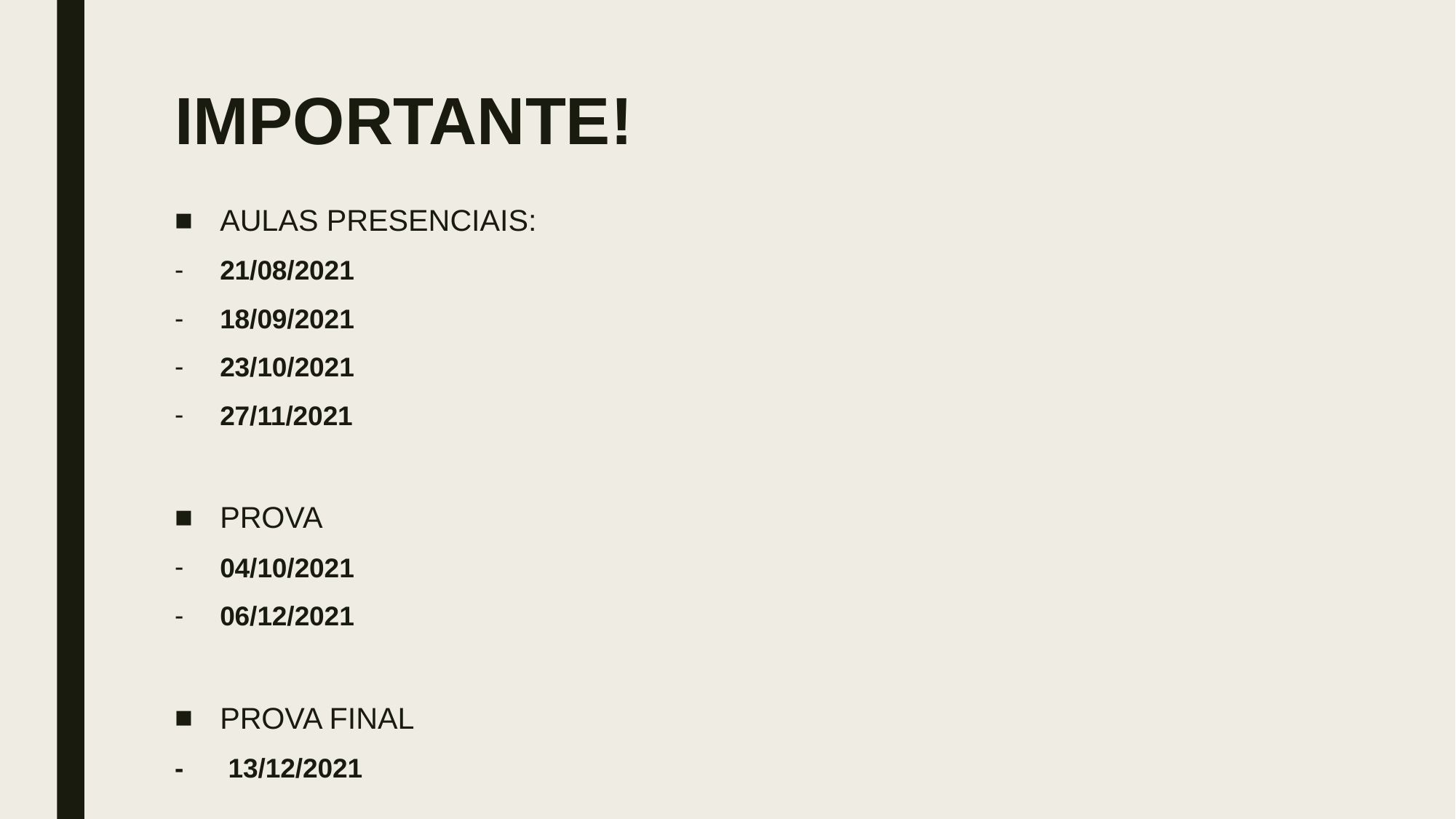

# IMPORTANTE!
AULAS PRESENCIAIS:
21/08/2021
18/09/2021
23/10/2021
27/11/2021

PROVA
04/10/2021
06/12/2021

PROVA FINAL
-      13/12/2021